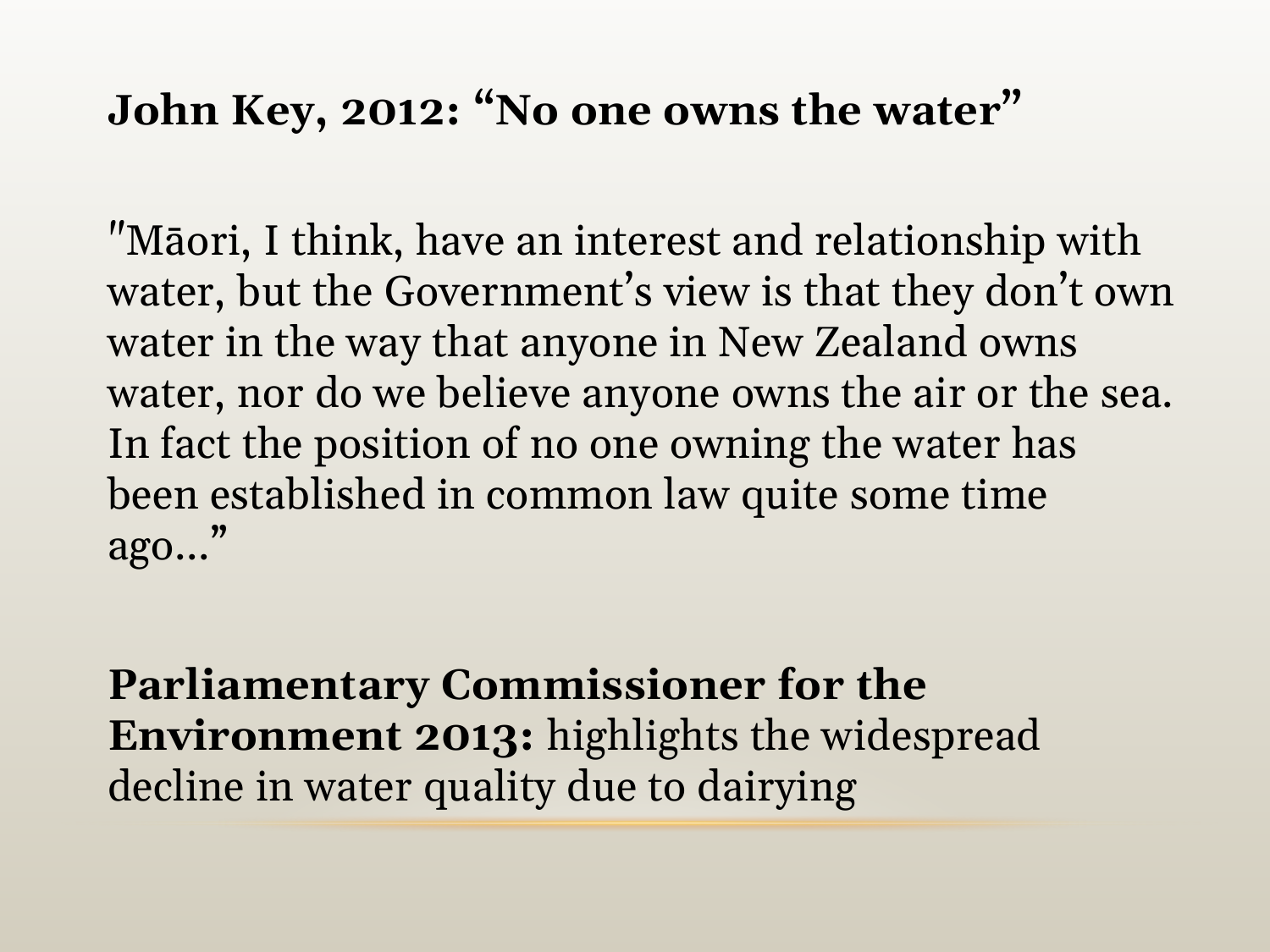

John Key, 2012: “No one owns the water”

"Māori, I think, have an interest and relationship with water, but the Government’s view is that they don’t own water in the way that anyone in New Zealand owns water, nor do we believe anyone owns the air or the sea. In fact the position of no one owning the water has been established in common law quite some time ago...”

Parliamentary Commissioner for the Environment 2013: highlights the widespread decline in water quality due to dairying